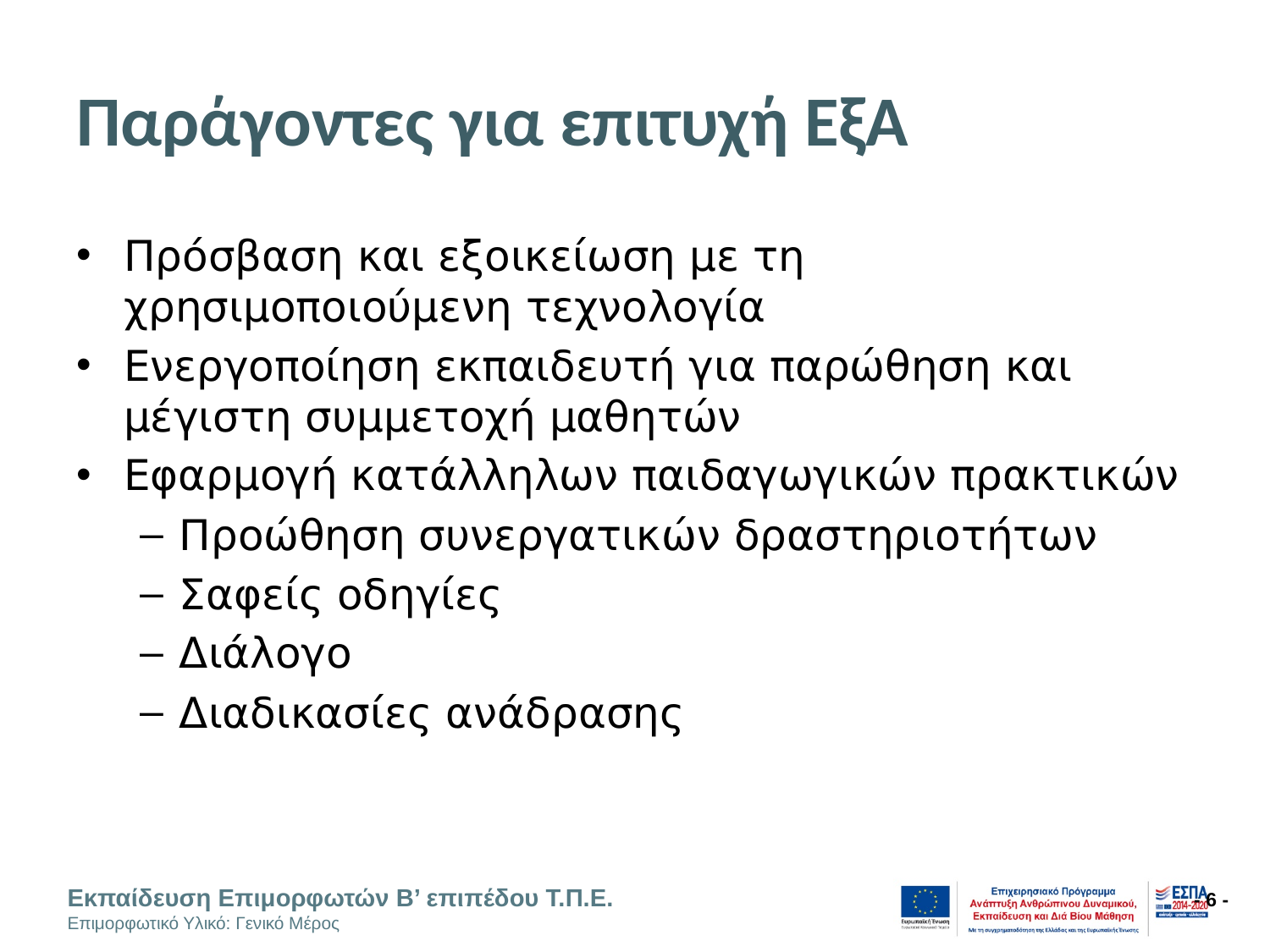

# Παράγοντες για επιτυχή ΕξΑ
Πρόσβαση και εξοικείωση με τη χρησιμοποιούμενη τεχνολογία
Ενεργοποίηση εκπαιδευτή για παρώθηση και μέγιστη συμμετοχή μαθητών
Εφαρμογή κατάλληλων παιδαγωγικών πρακτικών
Προώθηση συνεργατικών δραστηριοτήτων
Σαφείς οδηγίες
Διάλογο
Διαδικασίες ανάδρασης